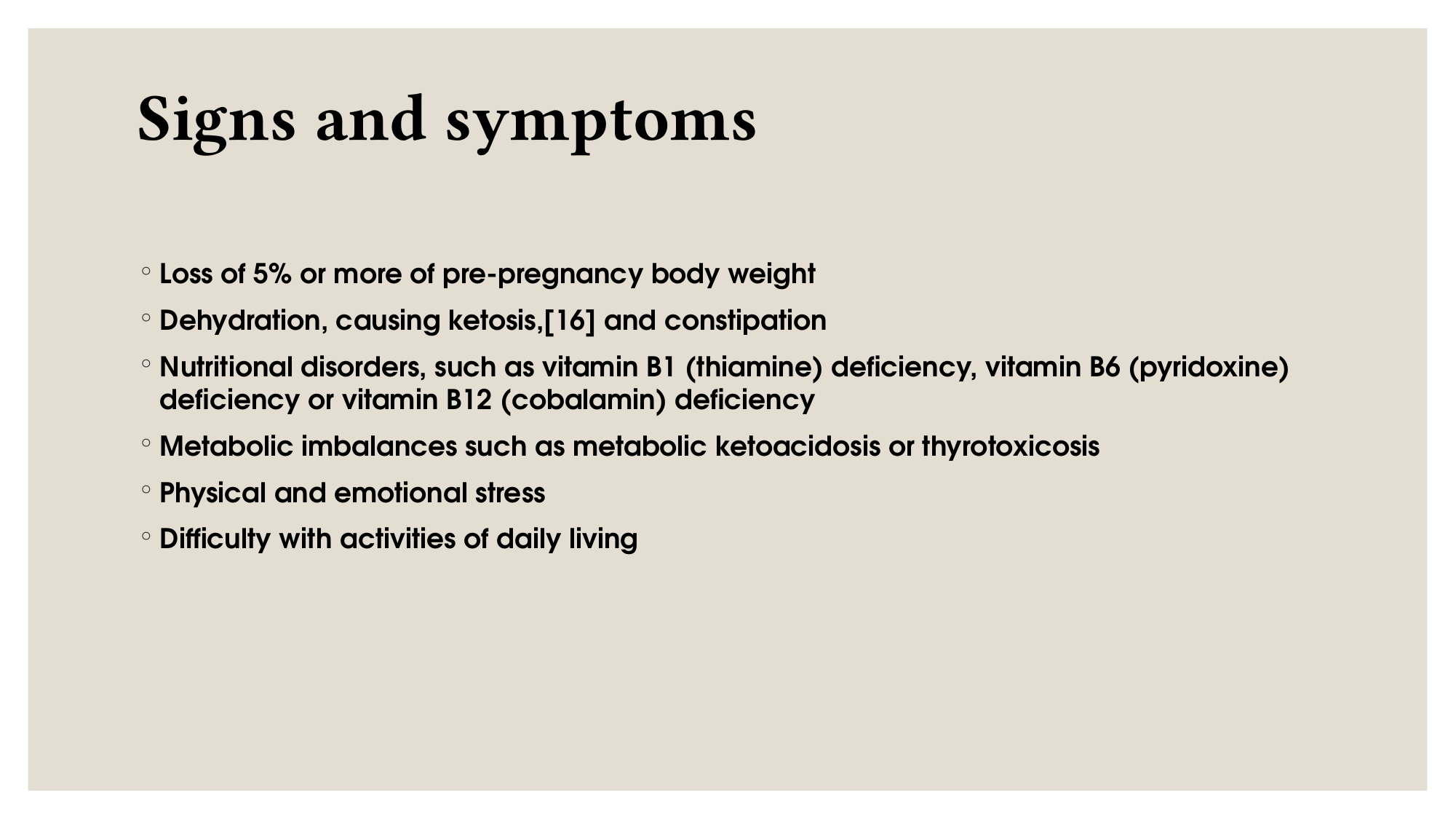

# Signs and symptoms
Loss of 5% or more of pre-pregnancy body weight
Dehydration, causing ketosis,[16] and constipation
Nutritional disorders, such as vitamin B1 (thiamine) deficiency, vitamin B6 (pyridoxine) deficiency or vitamin B12 (cobalamin) deficiency
Metabolic imbalances such as metabolic ketoacidosis or thyrotoxicosis
Physical and emotional stress
Difficulty with activities of daily living